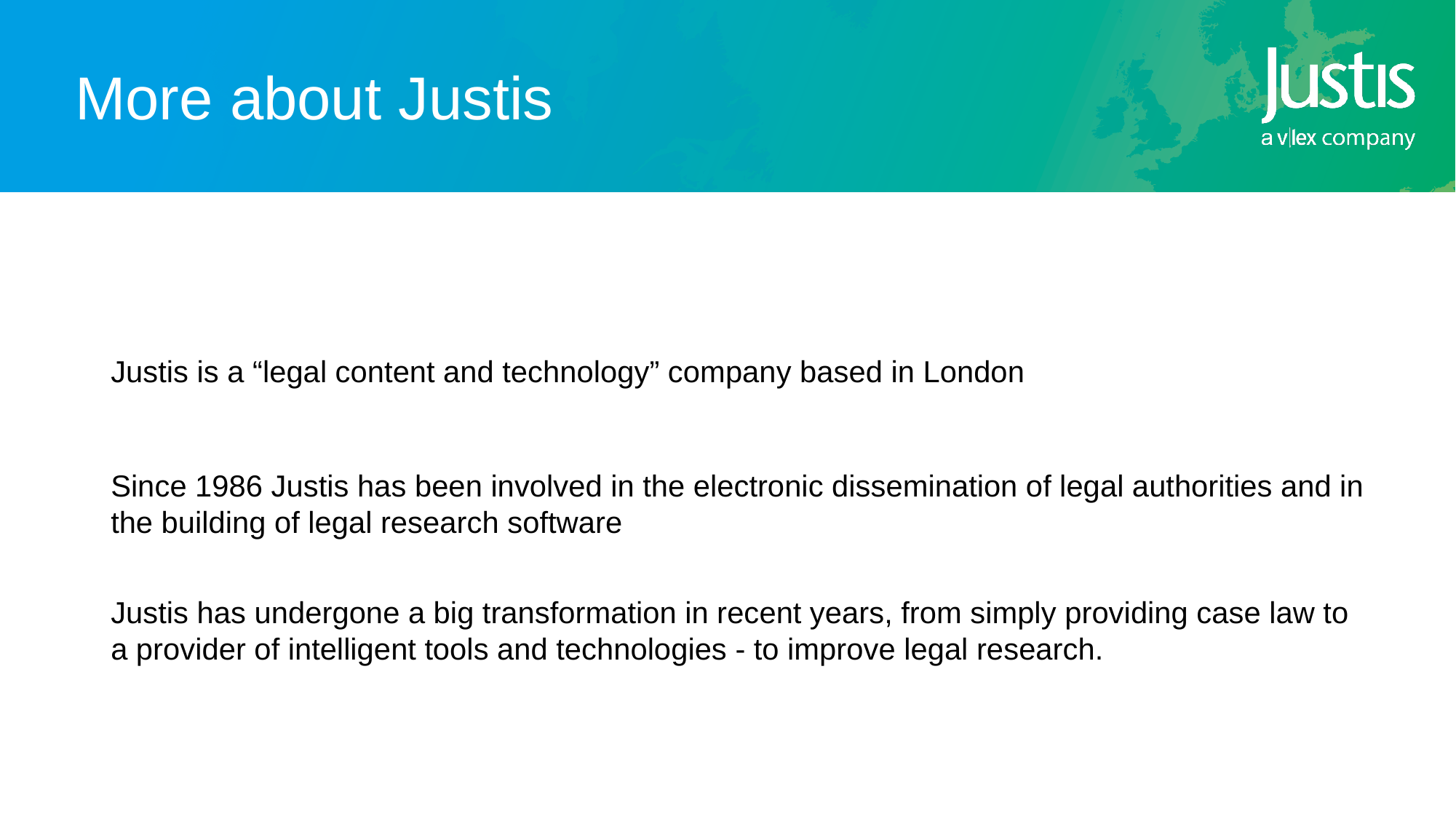

# More about Justis
Justis is a “legal content and technology” company based in London
Since 1986 Justis has been involved in the electronic dissemination of legal authorities and in the building of legal research software
Justis has undergone a big transformation in recent years, from simply providing case law to a provider of intelligent tools and technologies - to improve legal research.